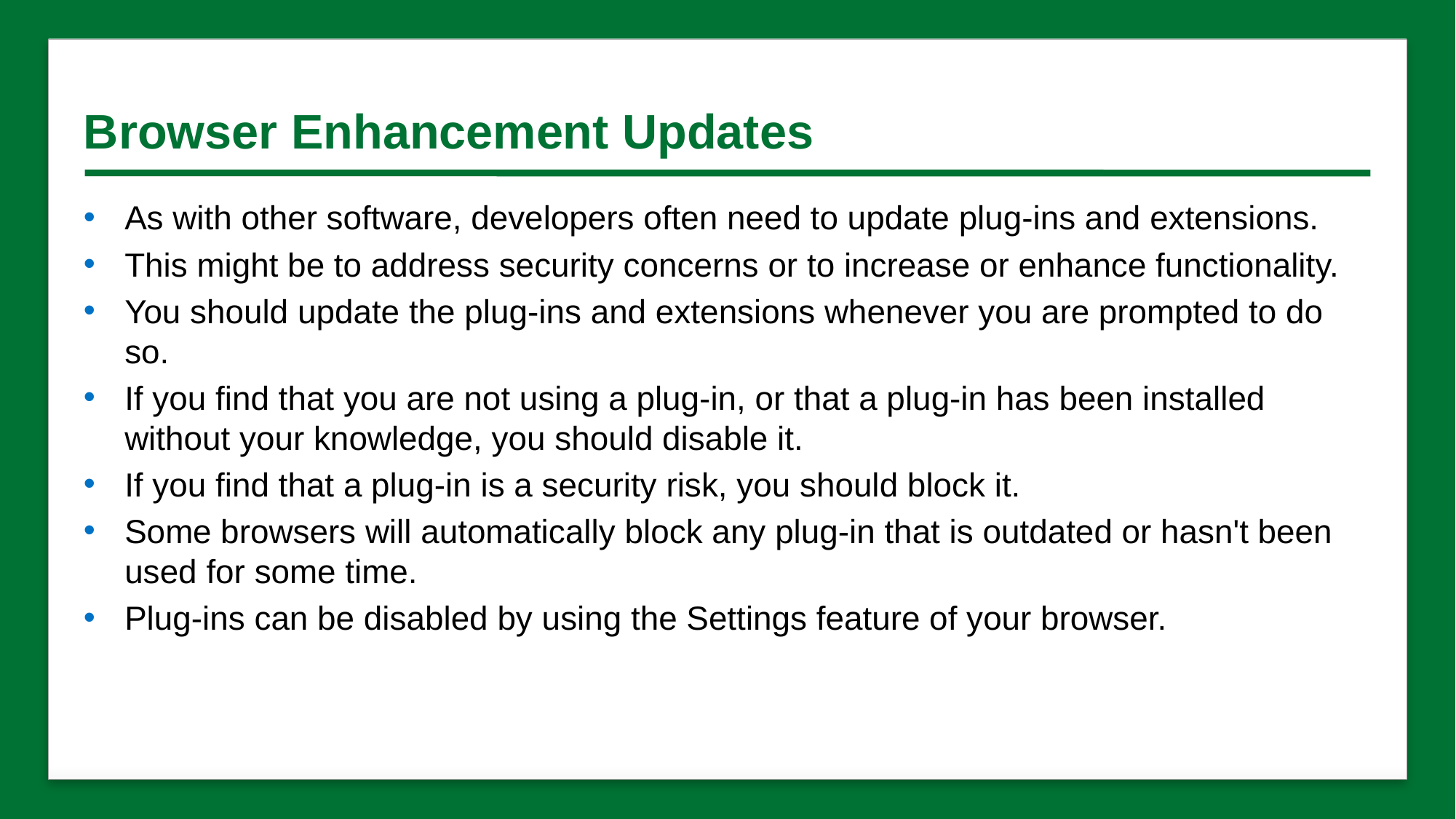

# Browser Enhancement Updates
As with other software, developers often need to update plug-ins and extensions.
This might be to address security concerns or to increase or enhance functionality.
You should update the plug-ins and extensions whenever you are prompted to do so.
If you find that you are not using a plug-in, or that a plug-in has been installed without your knowledge, you should disable it.
If you find that a plug-in is a security risk, you should block it.
Some browsers will automatically block any plug-in that is outdated or hasn't been used for some time.
Plug-ins can be disabled by using the Settings feature of your browser.